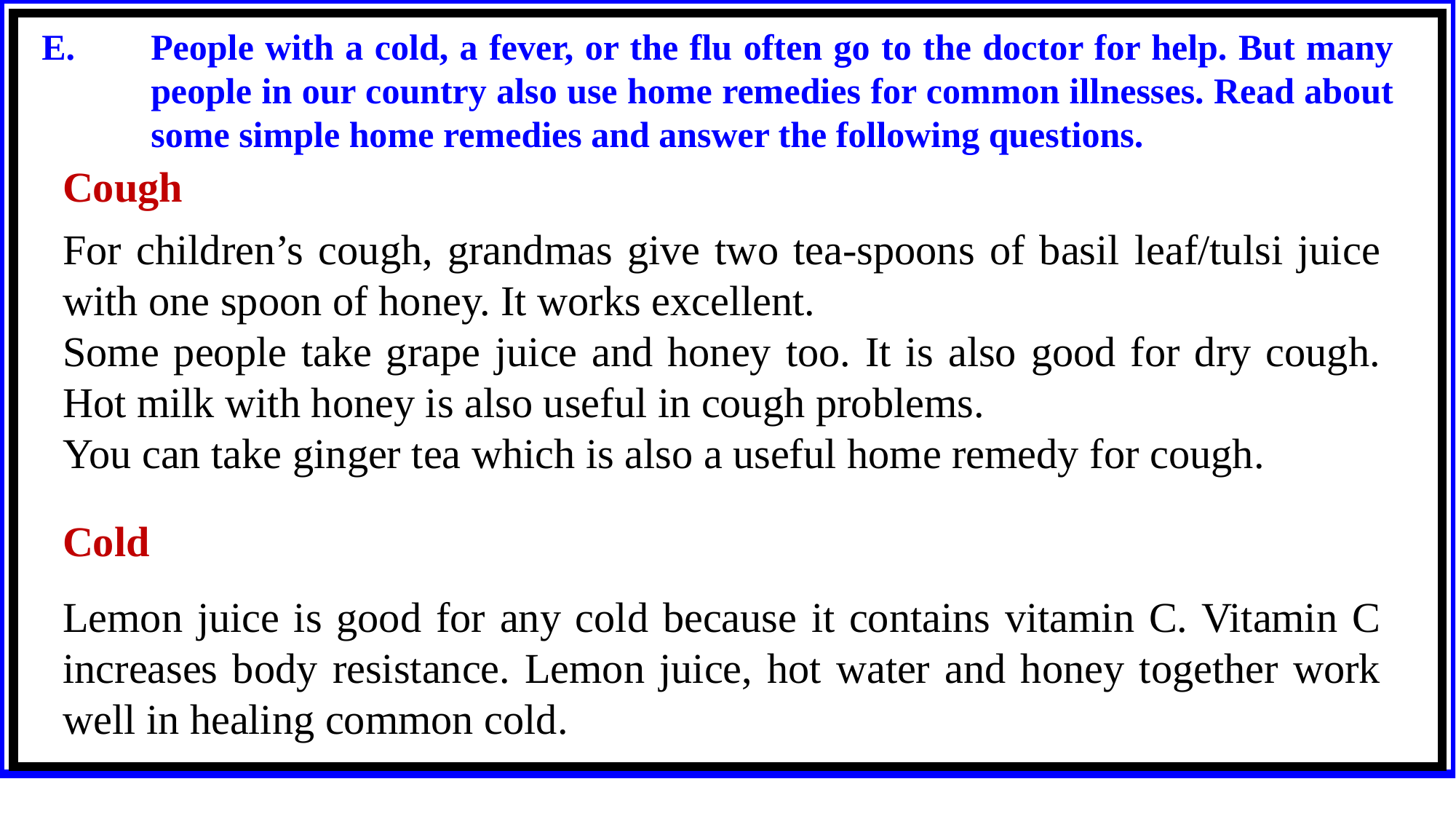

E.	People with a cold, a fever, or the flu often go to the doctor for help. But many 	people in our country also use home remedies for common illnesses. Read about 	some simple home remedies and answer the following questions.
Cough
For children’s cough, grandmas give two tea-spoons of basil leaf/tulsi juice with one spoon of honey. It works excellent.
Some people take grape juice and honey too. It is also good for dry cough. Hot milk with honey is also useful in cough problems.
You can take ginger tea which is also a useful home remedy for cough.
Cold
Lemon juice is good for any cold because it contains vitamin C. Vitamin C increases body resistance. Lemon juice, hot water and honey together work well in healing common cold.